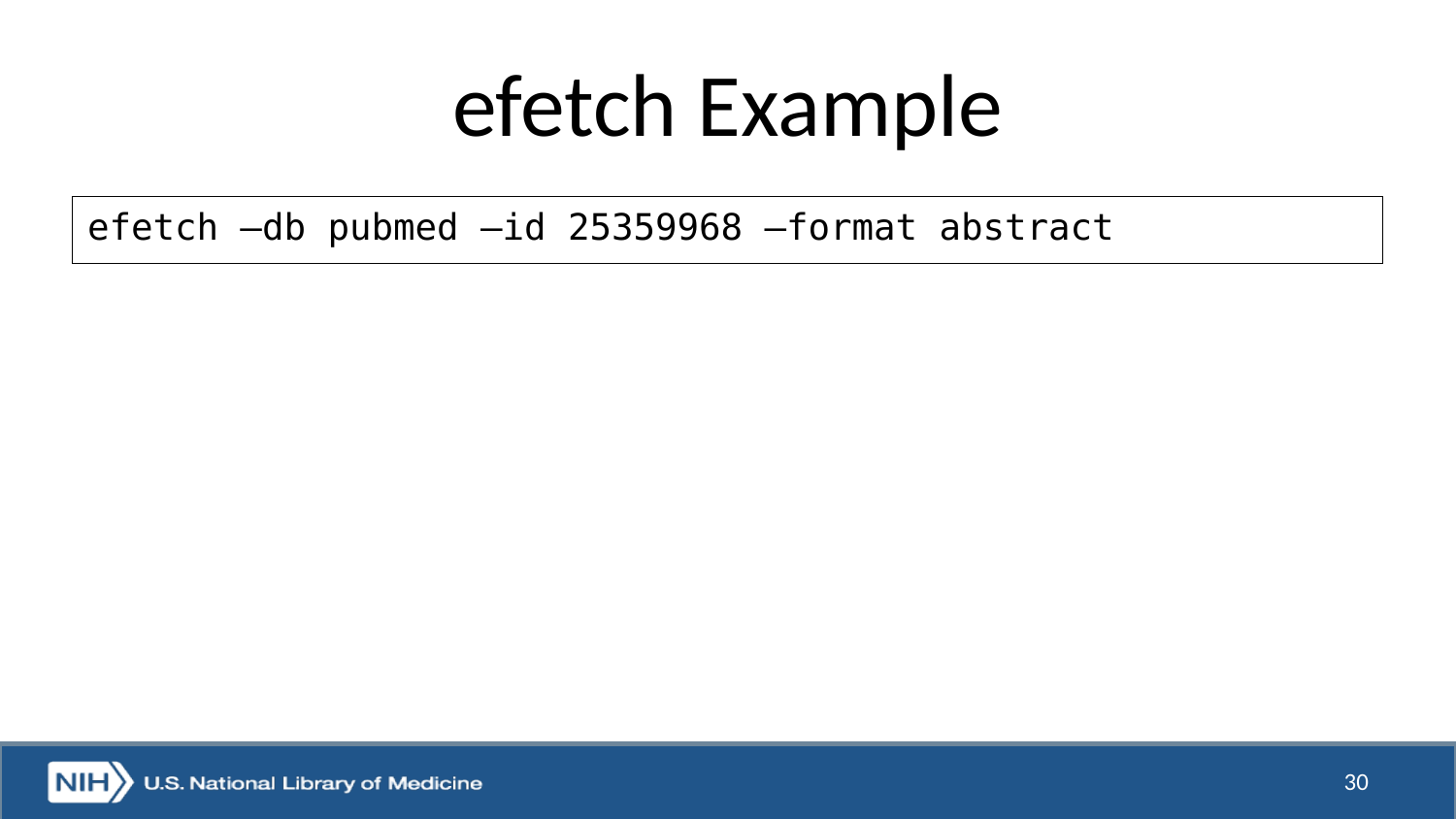

# efetch Example
efetch –db pubmed –id 25359968 –format abstract
30